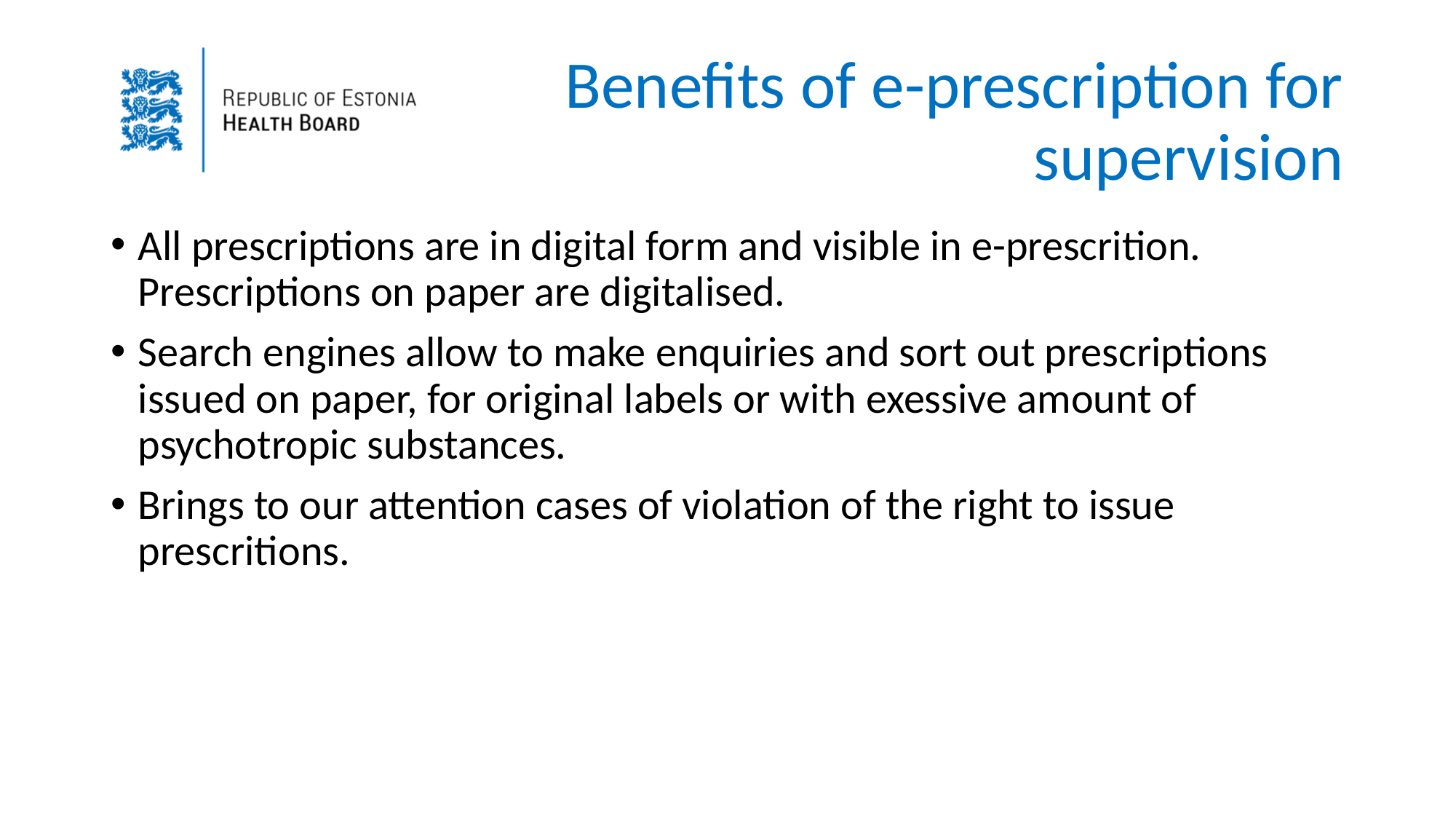

# Benefits of e-prescription for supervision
All prescriptions are in digital form and visible in e-prescrition. Prescriptions on paper are digitalised.
Search engines allow to make enquiries and sort out prescriptions issued on paper, for original labels or with exessive amount of psychotropic substances.
Brings to our attention cases of violation of the right to issue prescritions.